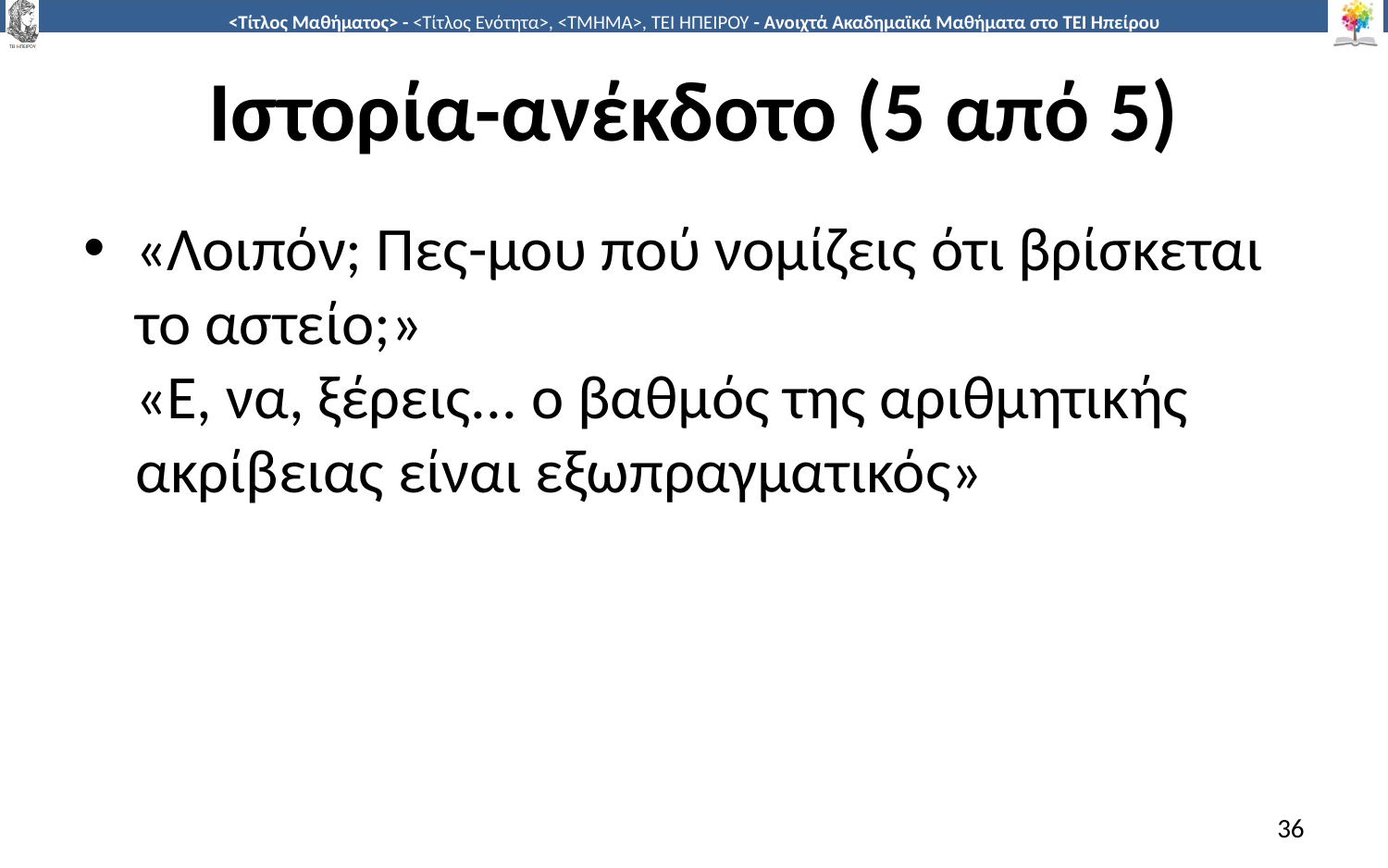

# Ιστορία-ανέκδοτο (5 από 5)
«Λοιπόν; Πες-μου πού νομίζεις ότι βρίσκεται το αστείο;»
«Ε, να, ξέρεις... ο βαθμός της αριθμητικής ακρίβειας είναι εξωπραγματικός»

36